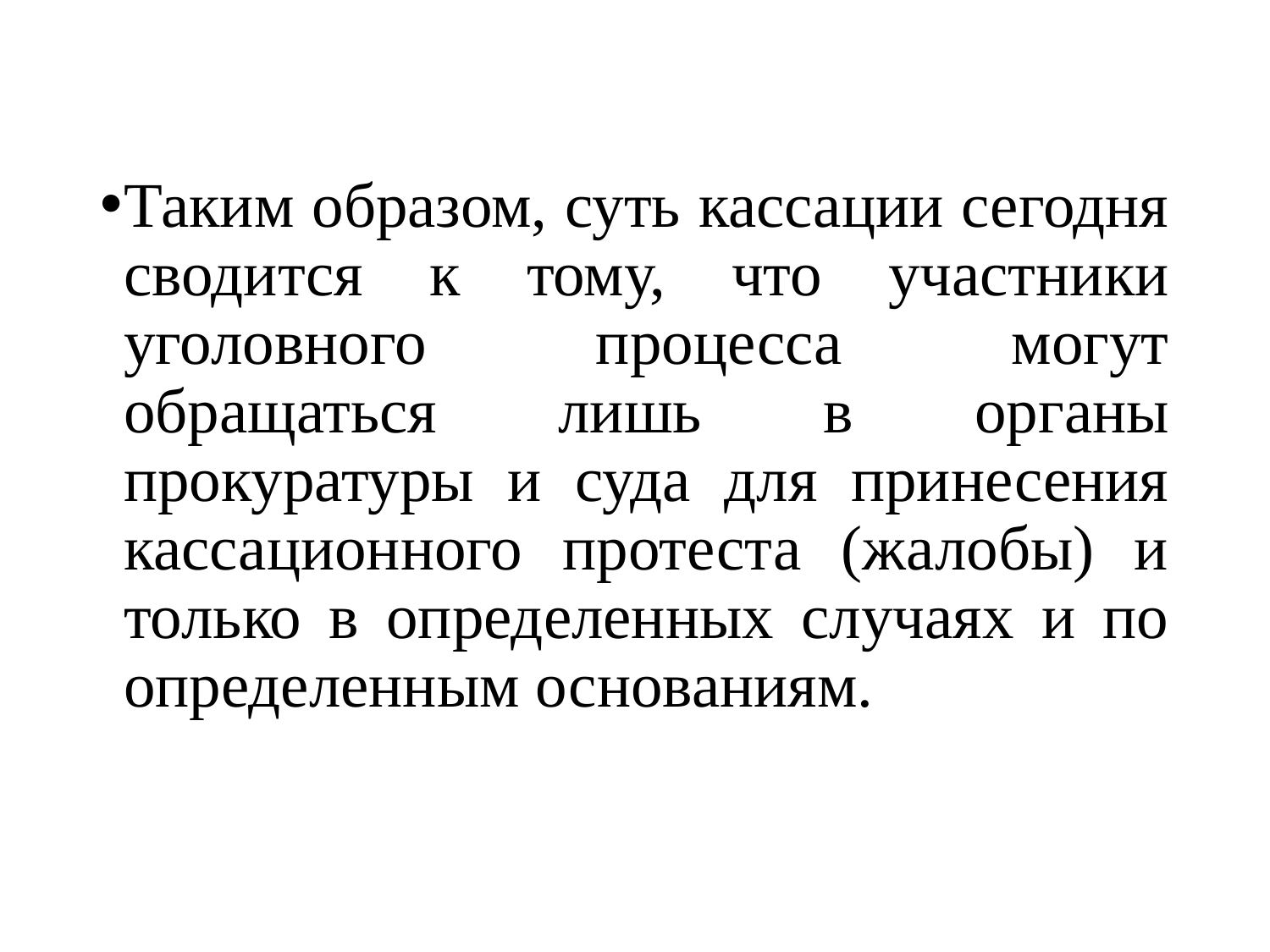

Таким образом, суть кассации сегодня сводится к тому, что участники уголовного процесса могут обращаться лишь в органы прокуратуры и суда для принесения кассационного протеста (жалобы) и только в определенных случаях и по определенным основаниям.